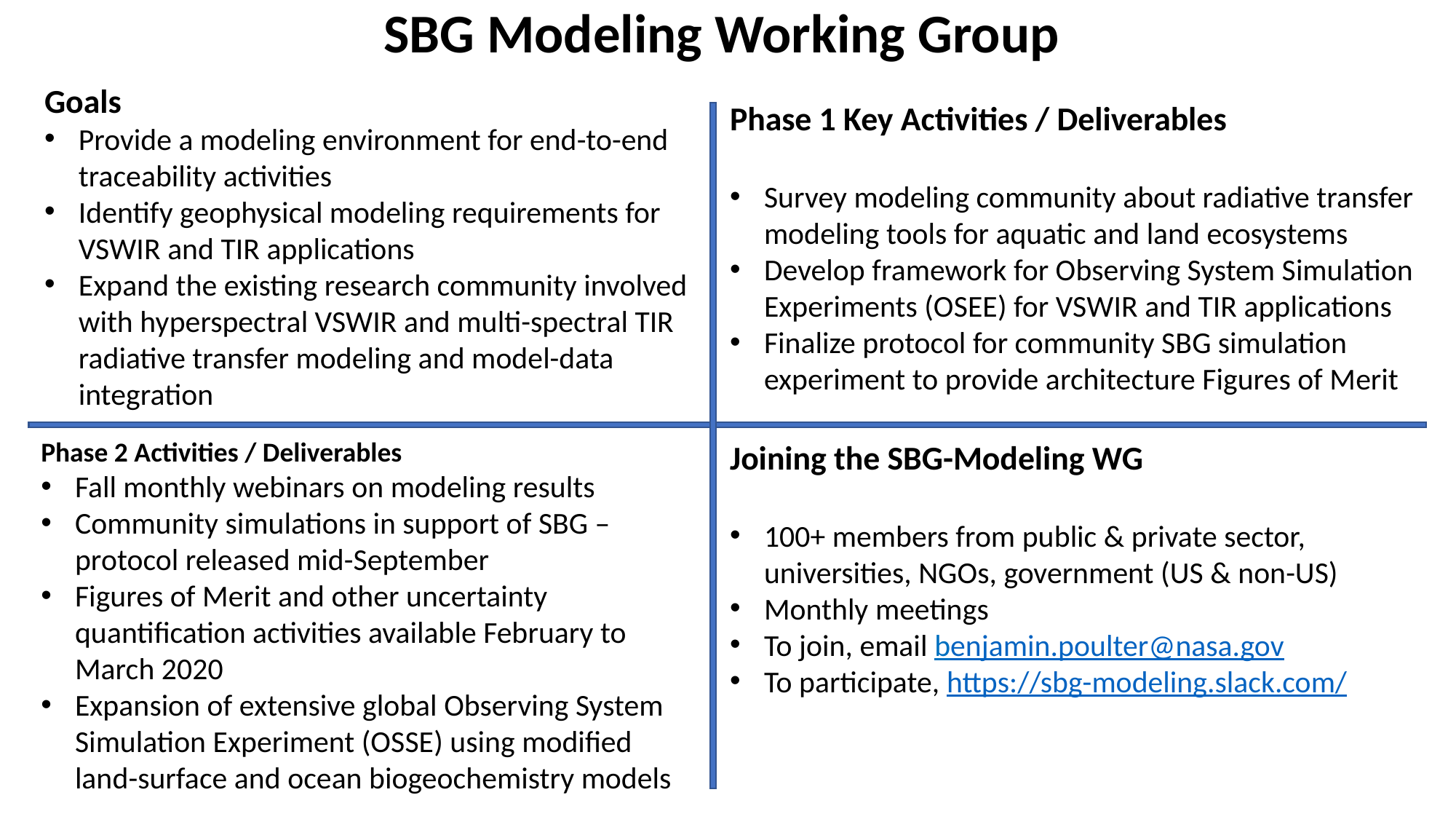

SBG Modeling Working Group
Goals
Provide a modeling environment for end-to-end traceability activities
Identify geophysical modeling requirements for VSWIR and TIR applications
Expand the existing research community involved with hyperspectral VSWIR and multi-spectral TIR radiative transfer modeling and model-data integration
Phase 1 Key Activities / Deliverables

Survey modeling community about radiative transfer modeling tools for aquatic and land ecosystems
Develop framework for Observing System Simulation Experiments (OSEE) for VSWIR and TIR applications
Finalize protocol for community SBG simulation experiment to provide architecture Figures of Merit

Phase 2 Activities / Deliverables
Fall monthly webinars on modeling results
Community simulations in support of SBG – protocol released mid-September
Figures of Merit and other uncertainty quantification activities available February to March 2020
Expansion of extensive global Observing System Simulation Experiment (OSSE) using modified land-surface and ocean biogeochemistry models
Joining the SBG-Modeling WG

100+ members from public & private sector, universities, NGOs, government (US & non-US)
Monthly meetings
To join, email benjamin.poulter@nasa.gov
To participate, https://sbg-modeling.slack.com/